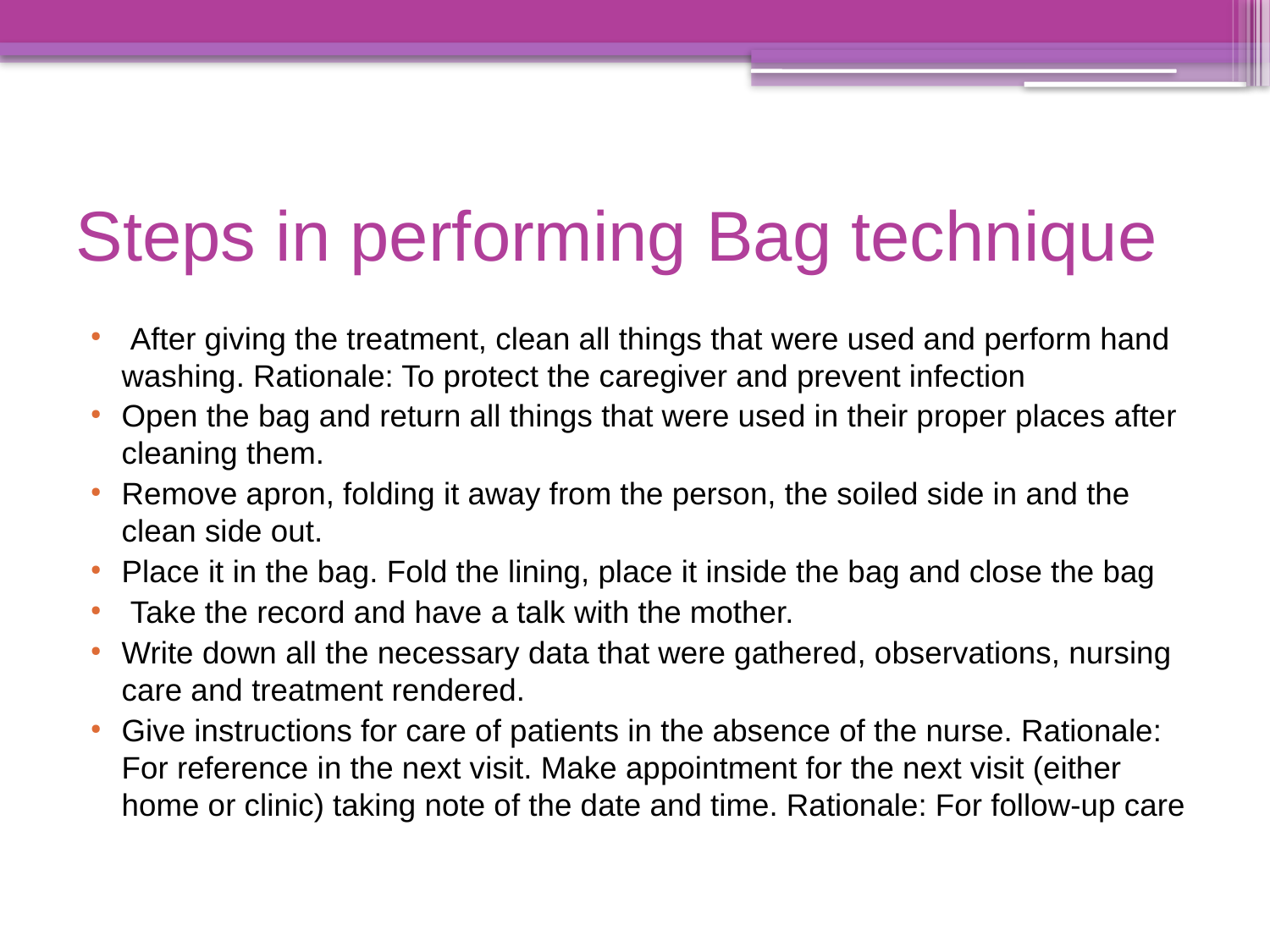

# Steps in performing Bag technique
 After giving the treatment, clean all things that were used and perform hand washing. Rationale: To protect the caregiver and prevent infection
Open the bag and return all things that were used in their proper places after cleaning them.
Remove apron, folding it away from the person, the soiled side in and the clean side out.
Place it in the bag. Fold the lining, place it inside the bag and close the bag
 Take the record and have a talk with the mother.
Write down all the necessary data that were gathered, observations, nursing care and treatment rendered.
Give instructions for care of patients in the absence of the nurse. Rationale: For reference in the next visit. Make appointment for the next visit (either home or clinic) taking note of the date and time. Rationale: For follow-up care